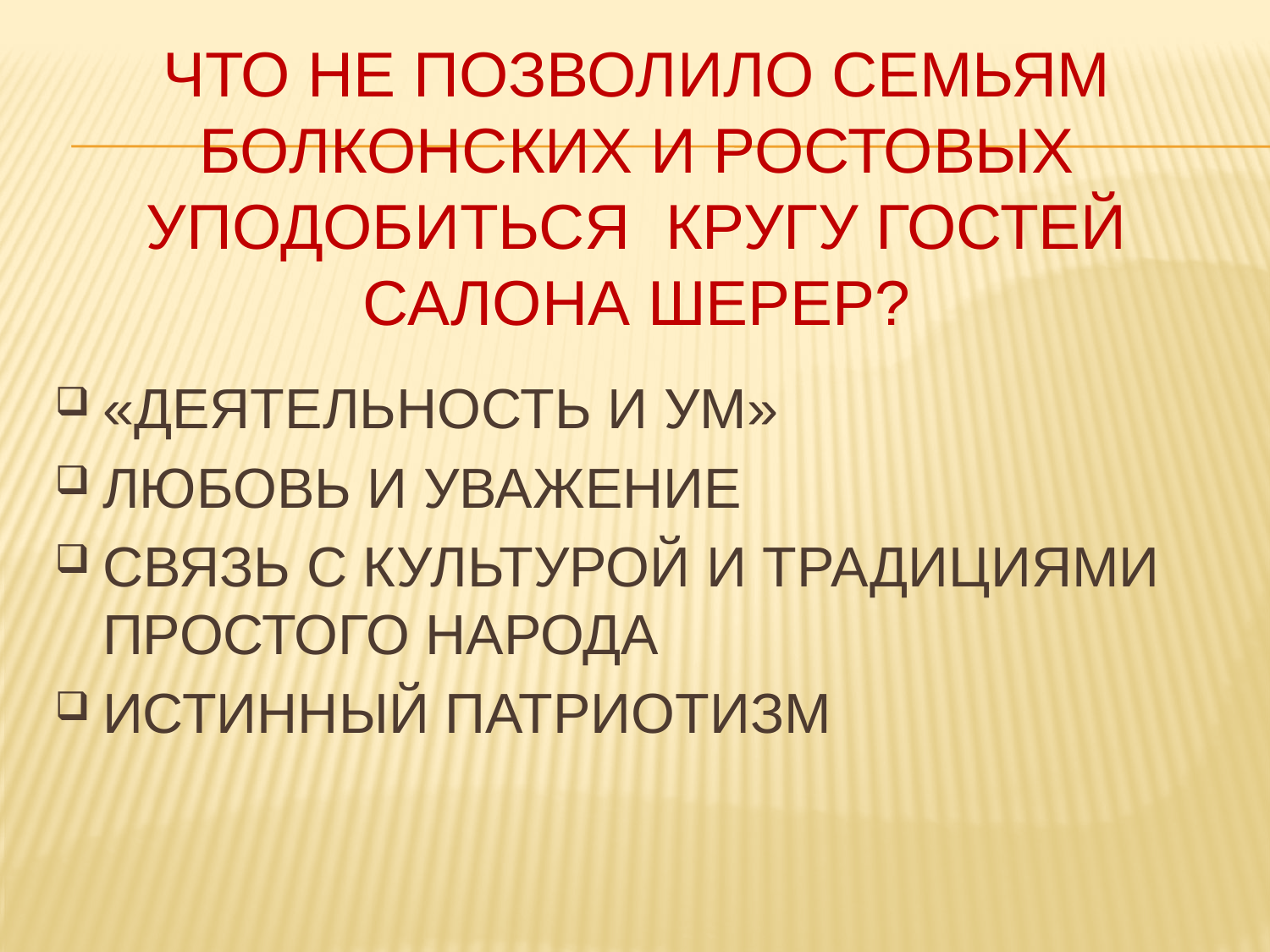

# Что не позволило семьям болконских и ростовых уподобиться  кругу гостей салона шерер?
«ДЕЯТЕЛЬНОСТЬ И УМ»
ЛЮБОВЬ И УВАЖЕНИЕ
СВЯЗЬ С КУЛЬТУРОЙ И ТРАДИЦИЯМИ  ПРОСТОГО НАРОДА
ИСТИННЫЙ ПАТРИОТИЗМ